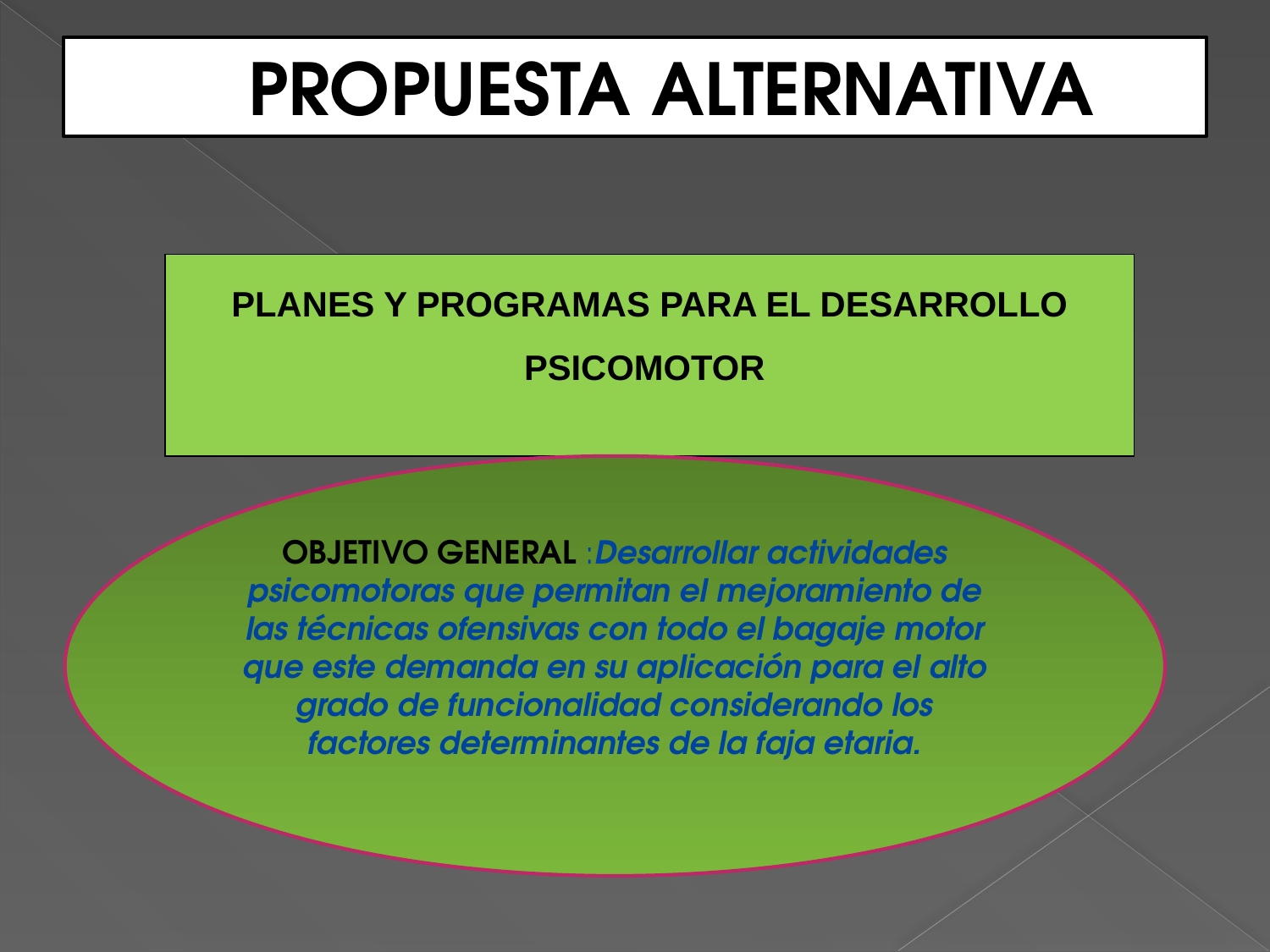

# PROPUESTA ALTERNATIVA
PLANES Y PROGRAMAS PARA EL DESARROLLO PSICOMOTOR

OBJETIVO GENERAL :Desarrollar actividades psicomotoras que permitan el mejoramiento de las técnicas ofensivas con todo el bagaje motor que este demanda en su aplicación para el alto grado de funcionalidad considerando los factores determinantes de la faja etaria.